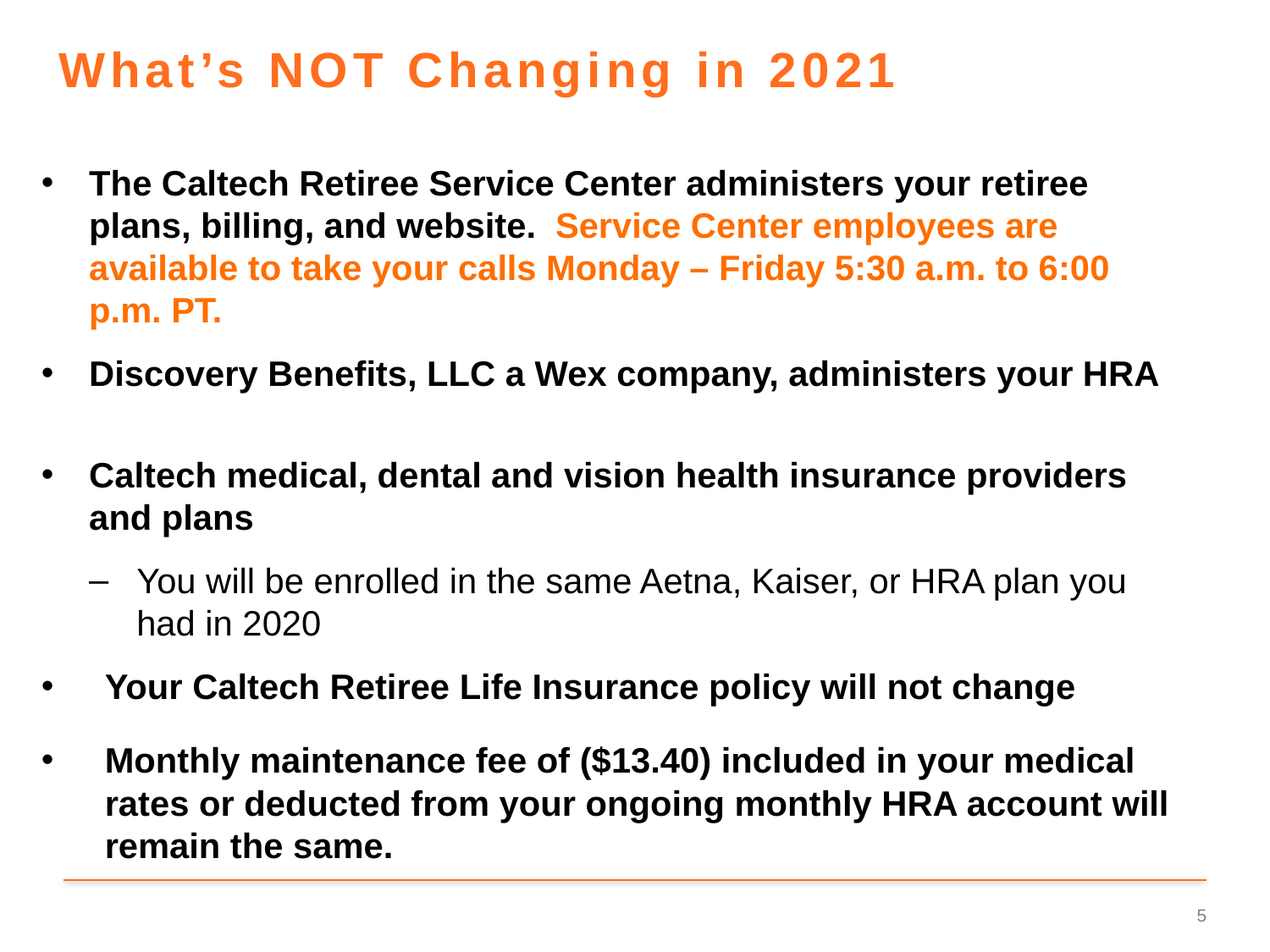

# What’s NOT Changing in 2021
The Caltech Retiree Service Center administers your retiree plans, billing, and website.  Service Center employees are available to take your calls Monday – Friday 5:30 a.m. to 6:00 p.m. PT.
Discovery Benefits, LLC a Wex company, administers your HRA

Caltech medical, dental and vision health insurance providers and plans
You will be enrolled in the same Aetna, Kaiser, or HRA plan you had in 2020
Your Caltech Retiree Life Insurance policy will not change
Monthly maintenance fee of ($13.40) included in your medical rates or deducted from your ongoing monthly HRA account will remain the same.